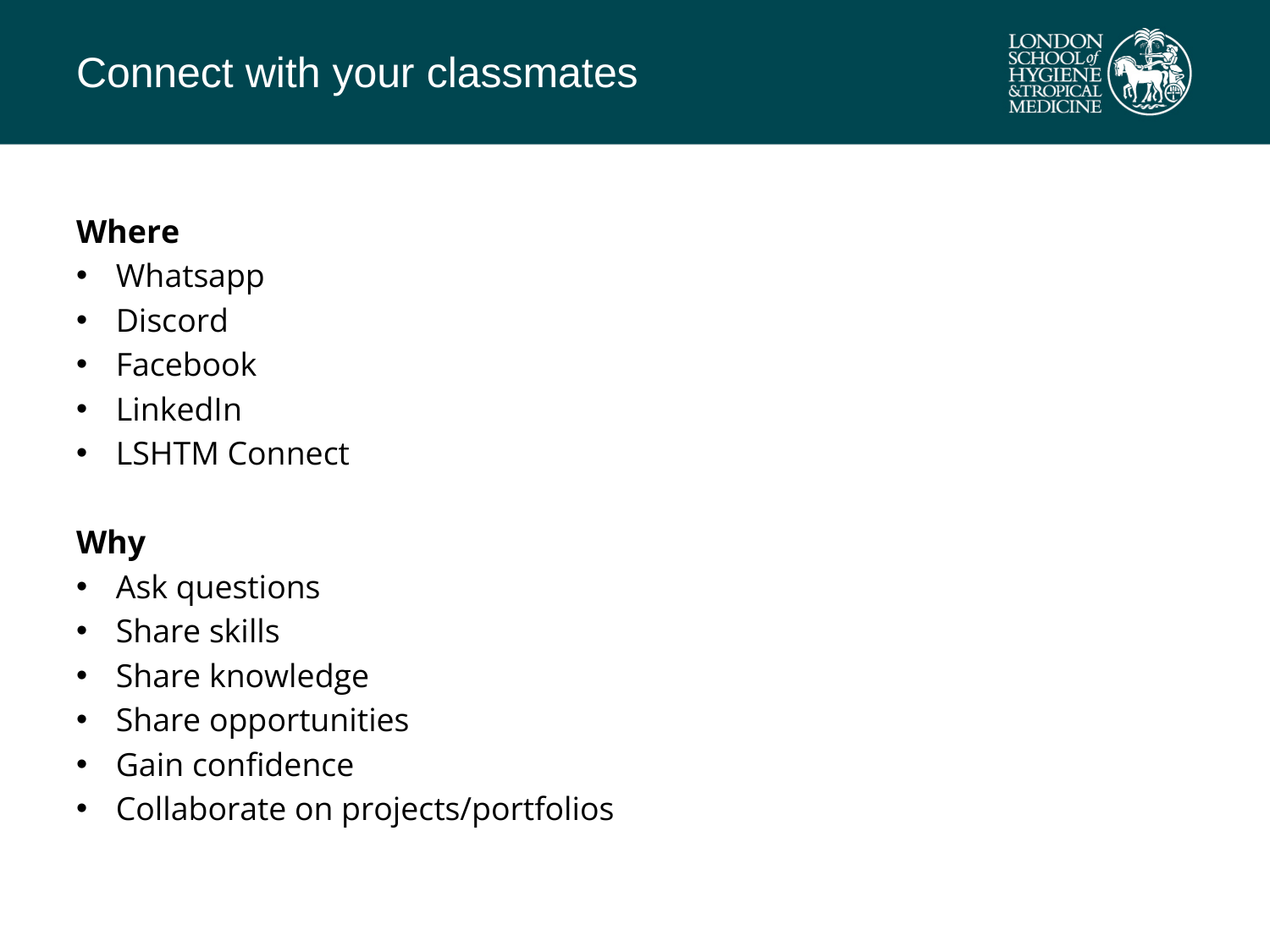

# Connect with your classmates
Where
Whatsapp
Discord
Facebook
LinkedIn
LSHTM Connect

Why
Ask questions
Share skills
Share knowledge
Share opportunities
Gain confidence
Collaborate on projects/portfolios